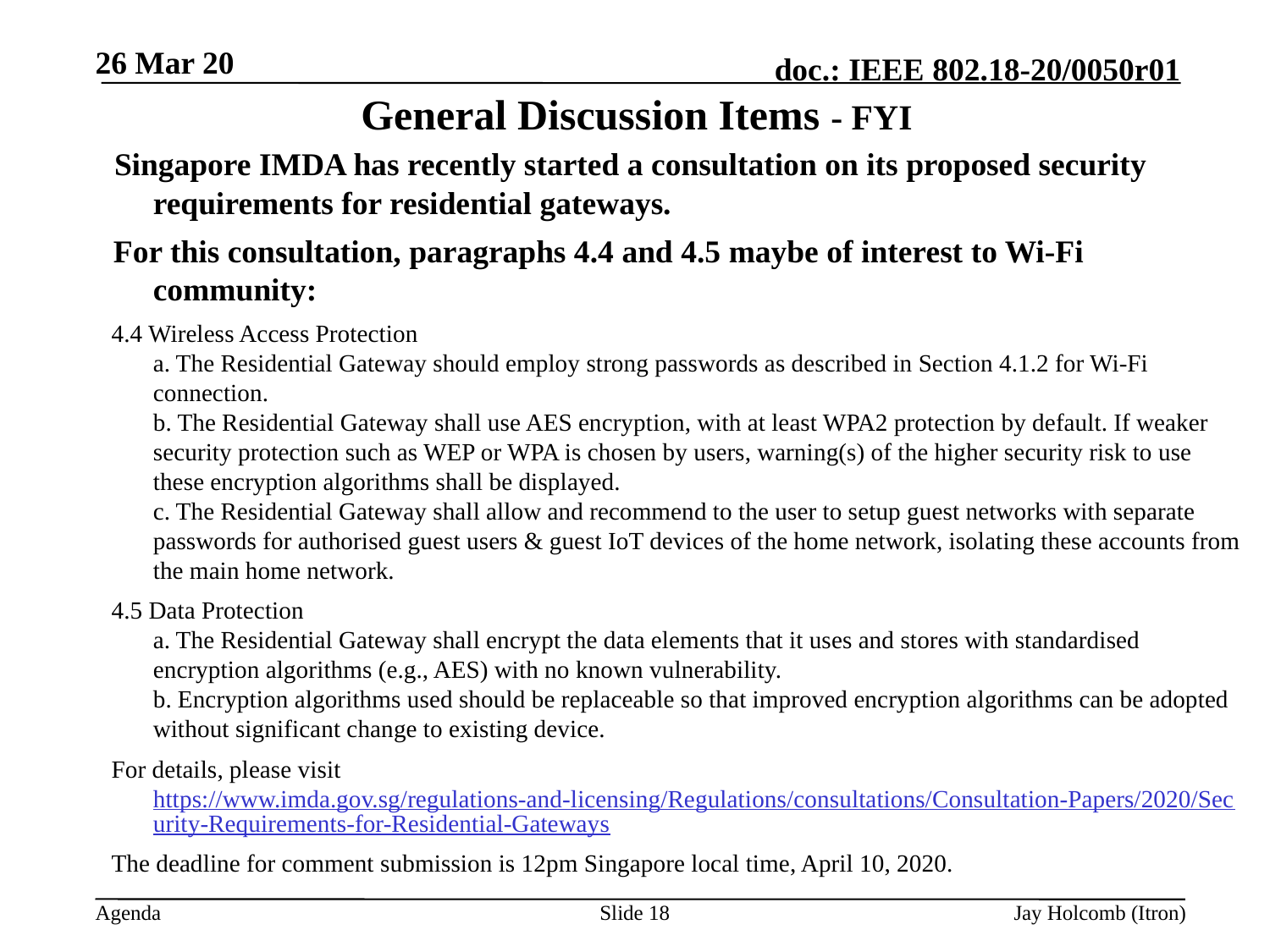

26 Mar 20
# General Discussion Items - FYI
 Singapore IMDA has recently started a consultation on its proposed security requirements for residential gateways.
 For this consultation, paragraphs 4.4 and 4.5 maybe of interest to Wi-Fi community:
 4.4 Wireless Access Protection
a. The Residential Gateway should employ strong passwords as described in Section 4.1.2 for Wi-Fi connection.
b. The Residential Gateway shall use AES encryption, with at least WPA2 protection by default. If weaker security protection such as WEP or WPA is chosen by users, warning(s) of the higher security risk to use these encryption algorithms shall be displayed.
c. The Residential Gateway shall allow and recommend to the user to setup guest networks with separate passwords for authorised guest users & guest IoT devices of the home network, isolating these accounts from the main home network.
 4.5 Data Protection
a. The Residential Gateway shall encrypt the data elements that it uses and stores with standardised encryption algorithms (e.g., AES) with no known vulnerability.
b. Encryption algorithms used should be replaceable so that improved encryption algorithms can be adopted without significant change to existing device.
 For details, please visit https://www.imda.gov.sg/regulations-and-licensing/Regulations/consultations/Consultation-Papers/2020/Security-Requirements-for-Residential-Gateways
 The deadline for comment submission is 12pm Singapore local time, April 10, 2020.

Slide 18
Jay Holcomb (Itron)